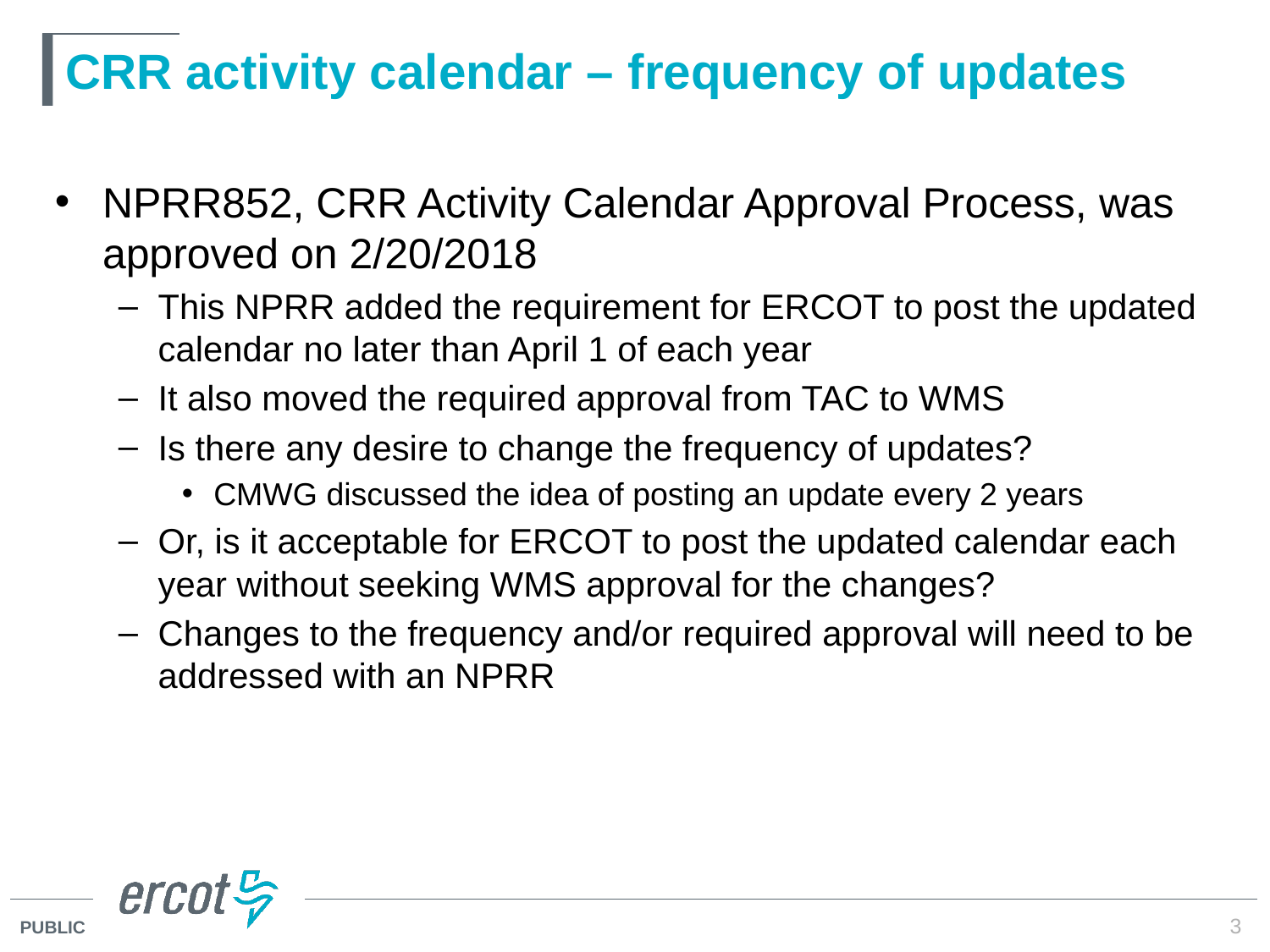

# CRR activity calendar – frequency of updates
NPRR852, CRR Activity Calendar Approval Process, was approved on 2/20/2018
This NPRR added the requirement for ERCOT to post the updated calendar no later than April 1 of each year
It also moved the required approval from TAC to WMS
Is there any desire to change the frequency of updates?
CMWG discussed the idea of posting an update every 2 years
Or, is it acceptable for ERCOT to post the updated calendar each year without seeking WMS approval for the changes?
Changes to the frequency and/or required approval will need to be addressed with an NPRR

3